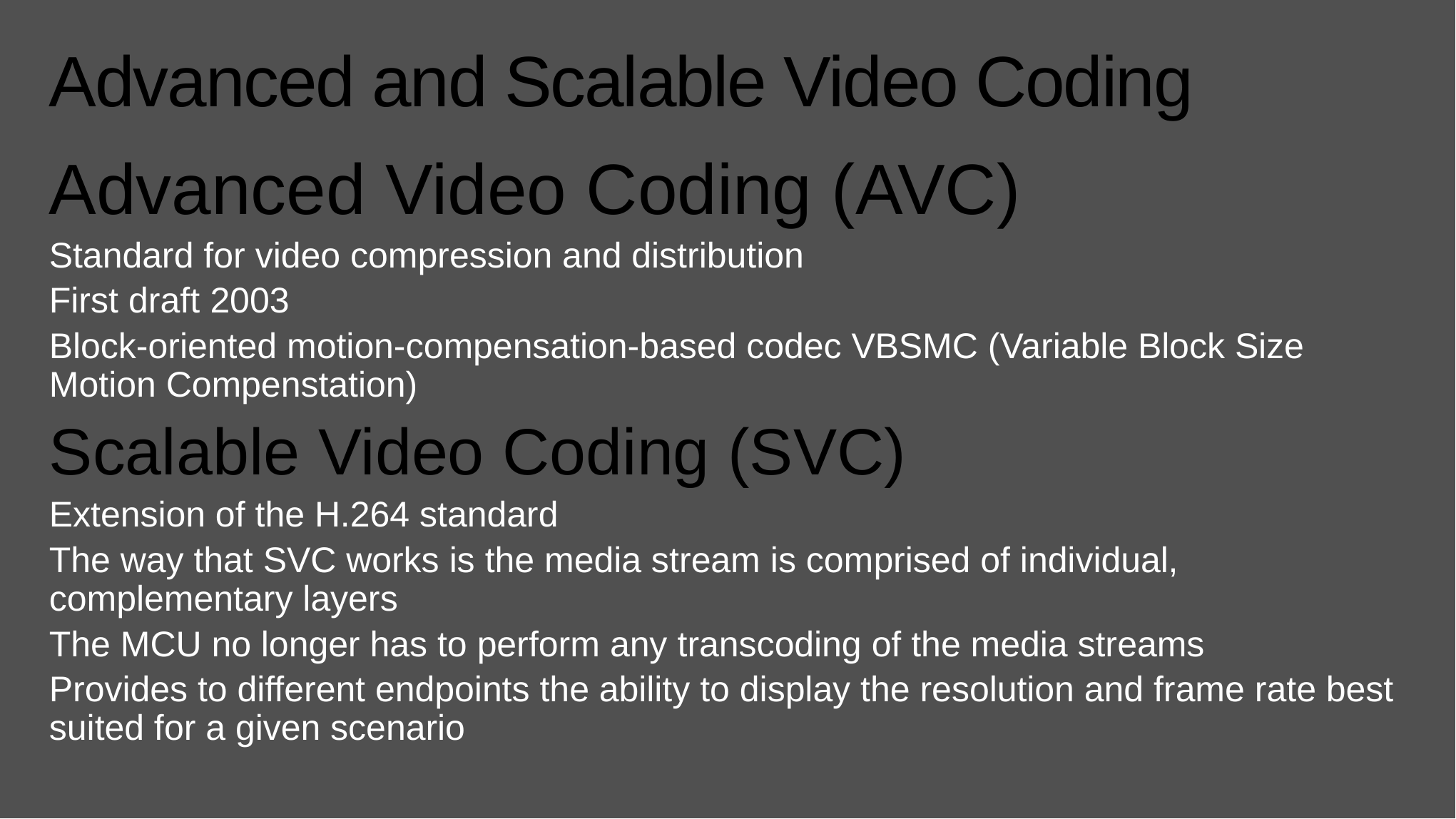

# Advanced and Scalable Video Coding
Advanced Video Coding (AVC)
Standard for video compression and distribution
First draft 2003
Block-oriented motion-compensation-based codec VBSMC (Variable Block Size Motion Compenstation)
Scalable Video Coding (SVC)
Extension of the H.264 standard
The way that SVC works is the media stream is comprised of individual, complementary layers
The MCU no longer has to perform any transcoding of the media streams
Provides to different endpoints the ability to display the resolution and frame rate best suited for a given scenario